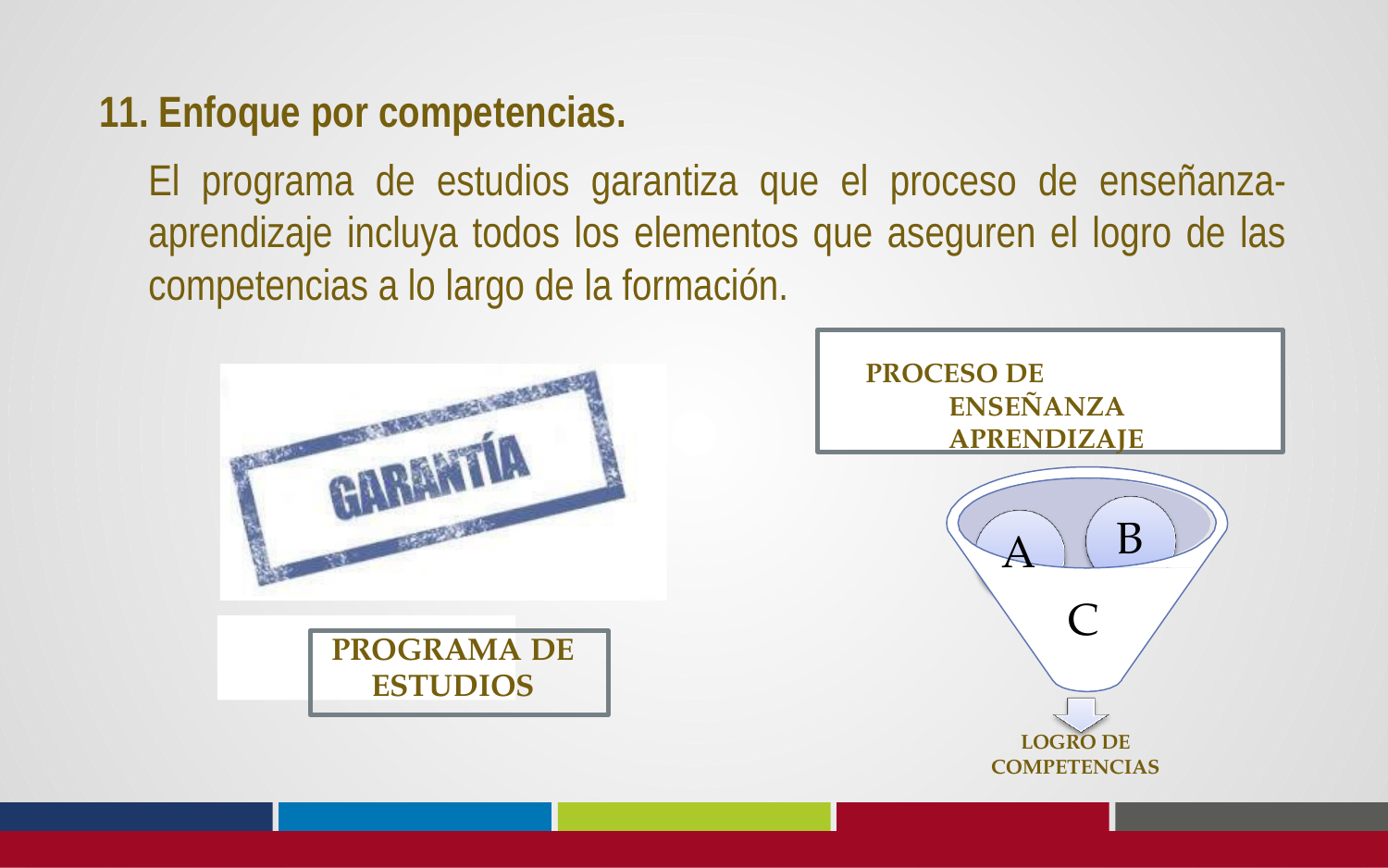

11. Enfoque por competencias.
El programa de estudios garantiza que el proceso de enseñanza-aprendizaje incluya todos los elementos que aseguren el logro de las competencias a lo largo de la formación.

PROCESO DE ENSEÑANZA APRENDIZAJE

B
A

C

LOGRO DE
COMPETENCIAS

PROGRAMA DE ESTUDIOS